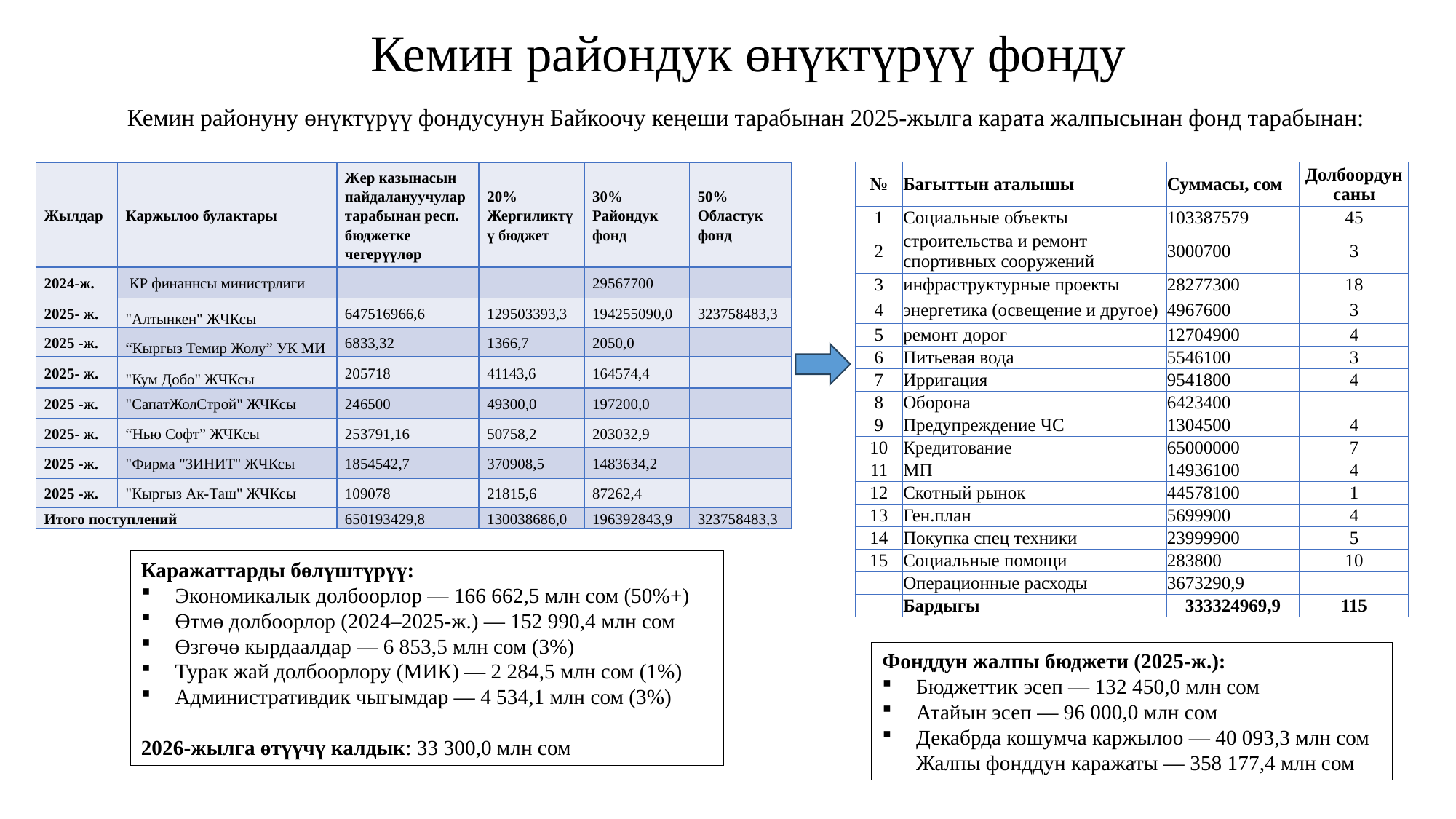

Кемин райондук өнүктүрүү фонду
Кемин районуну өнүктүрүү фондусунун Байкоочу кеңеши тарабынан 2025-жылга карата жалпысынан фонд тарабынан:
| № | Багыттын аталышы | Суммасы, сом | Долбоордун саны |
| --- | --- | --- | --- |
| 1 | Социальные объекты | 103387579 | 45 |
| 2 | строительства и ремонт спортивных сооружений | 3000700 | 3 |
| 3 | инфраструктурные проекты | 28277300 | 18 |
| 4 | энергетика (освещение и другое) | 4967600 | 3 |
| 5 | ремонт дорог | 12704900 | 4 |
| 6 | Питьевая вода | 5546100 | 3 |
| 7 | Ирригация | 9541800 | 4 |
| 8 | Оборона | 6423400 |  |
| 9 | Предупреждение ЧС | 1304500 | 4 |
| 10 | Кредитование | 65000000 | 7 |
| 11 | МП | 14936100 | 4 |
| 12 | Скотный рынок | 44578100 | 1 |
| 13 | Ген.план | 5699900 | 4 |
| 14 | Покупка спец техники | 23999900 | 5 |
| 15 | Социальные помощи | 283800 | 10 |
|  | Операционные расходы | 3673290,9 |  |
|  | Бардыгы | 333324969,9 | 115 |
| Жылдар | Каржылоо булактары | Жер казынасын пайдалануучулар тарабынан респ. бюджетке чегерүүлөр | 20% Жергиликтүү бюджет | 30% Райондук фонд | 50% Областук фонд |
| --- | --- | --- | --- | --- | --- |
| 2024-ж. | КР финаннсы министрлиги |  |  | 29567700 |  |
| 2025- ж. | "Алтынкен" ЖЧКсы | 647516966,6 | 129503393,3 | 194255090,0 | 323758483,3 |
| 2025 -ж. | “Кыргыз Темир Жолу” УК МИ | 6833,32 | 1366,7 | 2050,0 |  |
| 2025- ж. | "Кум Добо" ЖЧКсы | 205718 | 41143,6 | 164574,4 |  |
| 2025 -ж. | "СапатЖолСтрой" ЖЧКсы | 246500 | 49300,0 | 197200,0 |  |
| 2025- ж. | “Нью Софт” ЖЧКсы | 253791,16 | 50758,2 | 203032,9 |  |
| 2025 -ж. | "Фирма "ЗИНИТ" ЖЧКсы | 1854542,7 | 370908,5 | 1483634,2 |  |
| 2025 -ж. | "Кыргыз Ак-Таш" ЖЧКсы | 109078 | 21815,6 | 87262,4 |  |
| Итого поступлений |  | 650193429,8 | 130038686,0 | 196392843,9 | 323758483,3 |
.

Каражаттарды бөлүштүрүү:
Экономикалык долбоорлор — 166 662,5 млн сом (50%+)
Өтмө долбоорлор (2024–2025-ж.) — 152 990,4 млн сом
Өзгөчө кырдаалдар — 6 853,5 млн сом (3%)
Турак жай долбоорлору (МИК) — 2 284,5 млн сом (1%)
Административдик чыгымдар — 4 534,1 млн сом (3%)

2026-жылга өтүүчү калдык: 33 300,0 млн сом
Фонддун жалпы бюджети (2025-ж.):
Бюджеттик эсеп — 132 450,0 млн сом
Атайын эсеп — 96 000,0 млн сом
Декабрда кошумча каржылоо — 40 093,3 млн сом
Жалпы фонддун каражаты — 358 177,4 млн сом